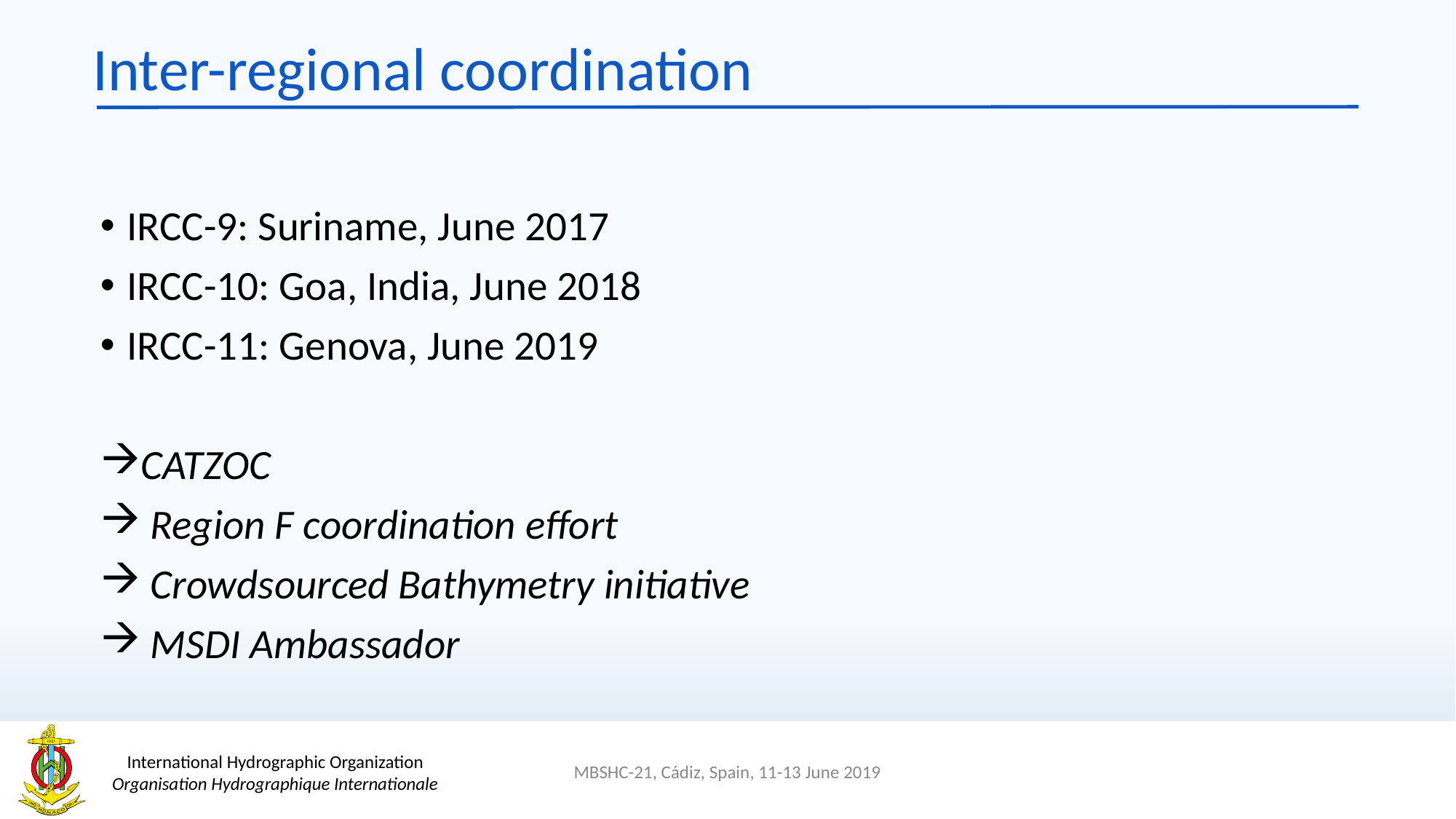

# Inter-regional coordination

IRCC-9: Suriname, June 2017
IRCC-10: Goa, India, June 2018
IRCC-11: Genova, June 2019

CATZOC
 Region F coordination effort
 Crowdsourced Bathymetry initiative
 MSDI Ambassador
MBSHC-21, Cádiz, Spain, 11-13 June 2019